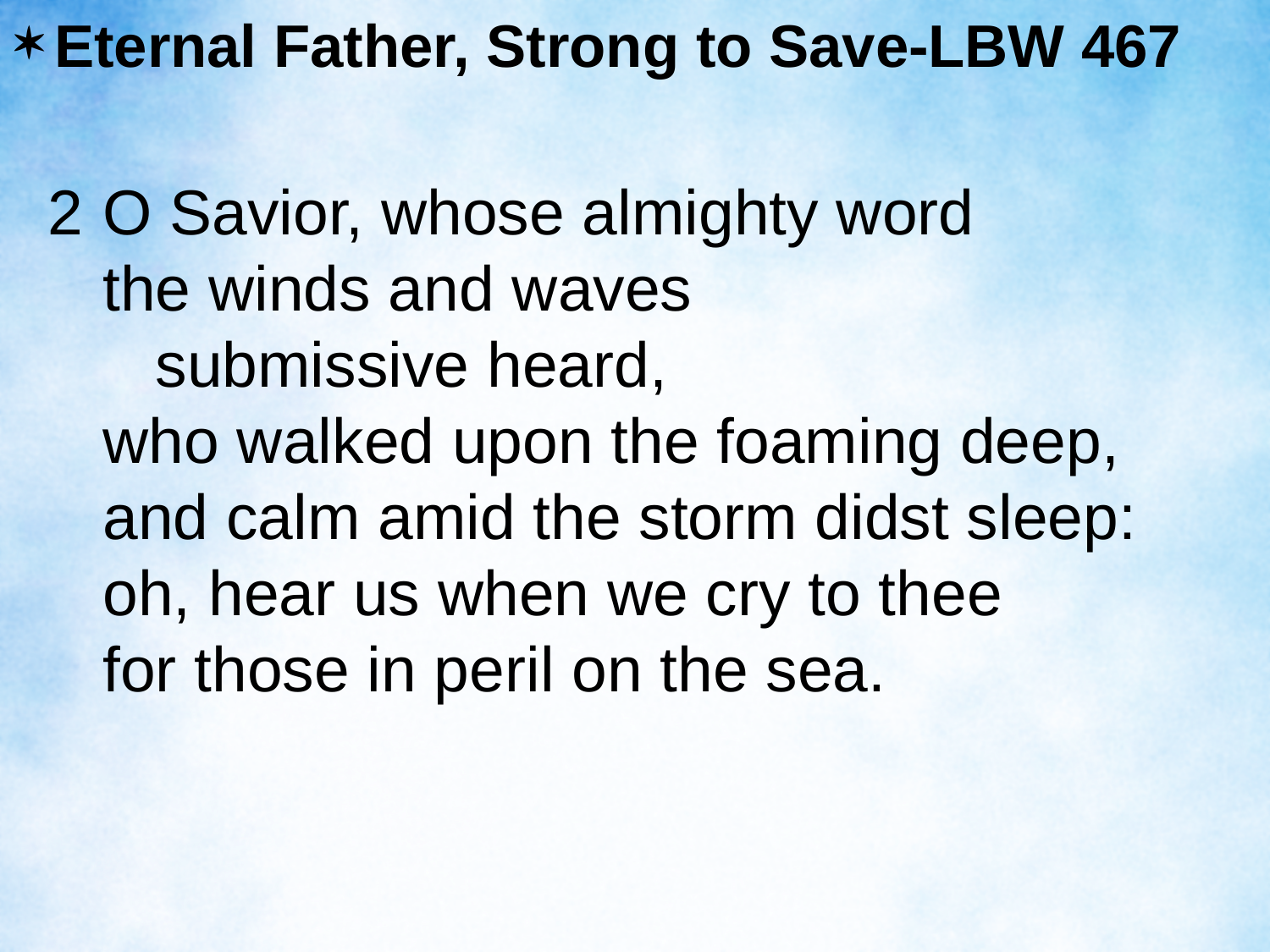

Eternal Father, Strong to Save-LBW 467
2	O Savior, whose almighty word
	the winds and waves                                  submissive heard,
	who walked upon the foaming deep,
	and calm amid the storm didst sleep:
	oh, hear us when we cry to thee
	for those in peril on the sea.